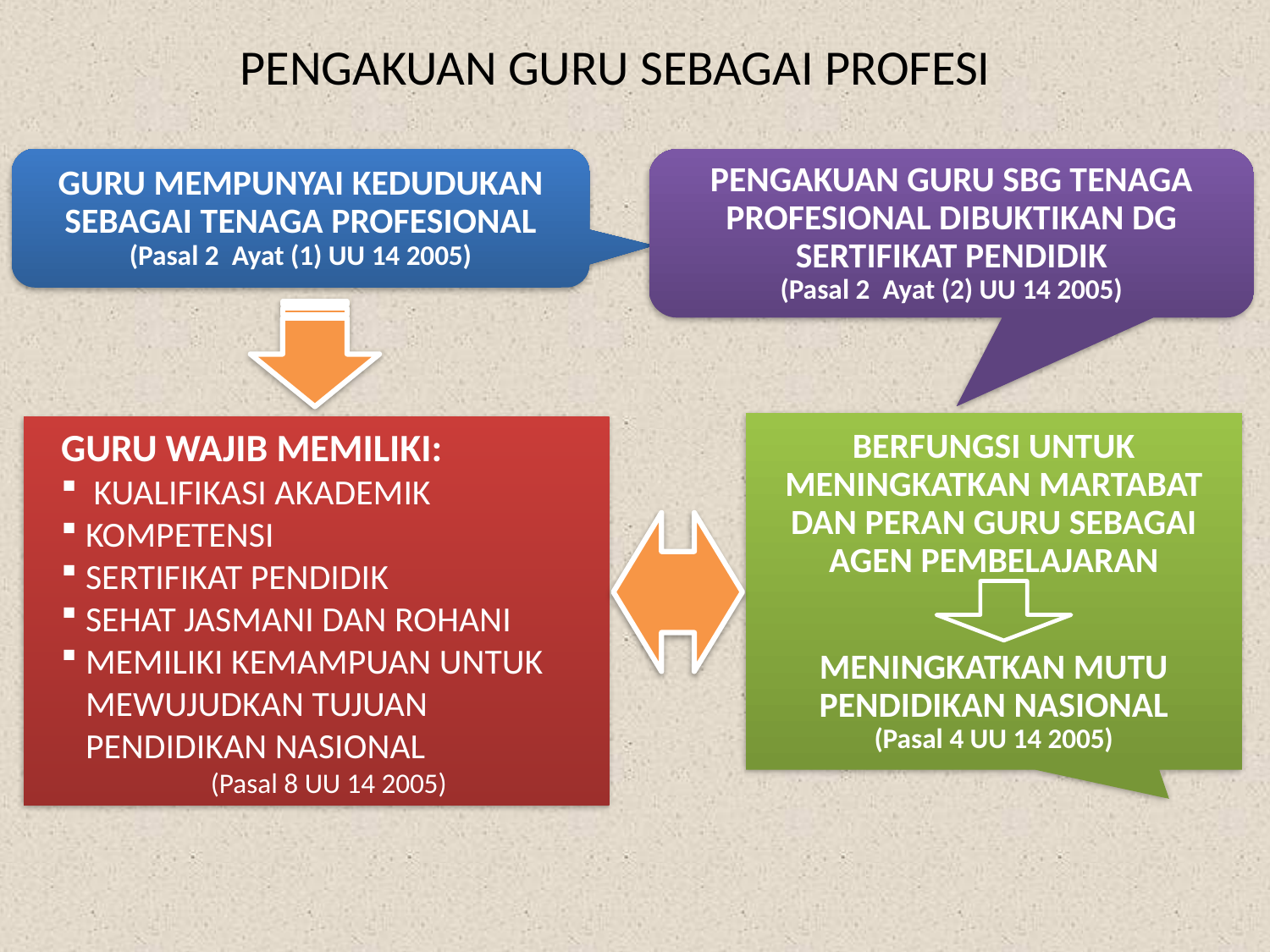

PENGAKUAN GURU SEBAGAI PROFESI
GURU MEMPUNYAI KEDUDUKAN SEBAGAI TENAGA PROFESIONAL
(Pasal 2  Ayat (1) UU 14 2005)
PENGAKUAN GURU SBG TENAGA PROFESIONAL DIBUKTIKAN DG SERTIFIKAT PENDIDIK
(Pasal 2  Ayat (2) UU 14 2005)

BERFUNGSI UNTUK MENINGKATKAN MARTABAT DAN PERAN GURU SEBAGAI AGEN PEMBELAJARAN

MENINGKATKAN MUTU PENDIDIKAN NASIONAL
(Pasal 4 UU 14 2005)
GURU WAJIB MEMILIKI:
 KUALIFIKASI AKADEMIK
KOMPETENSI
SERTIFIKAT PENDIDIK
SEHAT JASMANI DAN ROHANI
MEMILIKI KEMAMPUAN UNTUK MEWUJUDKAN TUJUAN PENDIDIKAN NASIONAL
(Pasal 8 UU 14 2005)